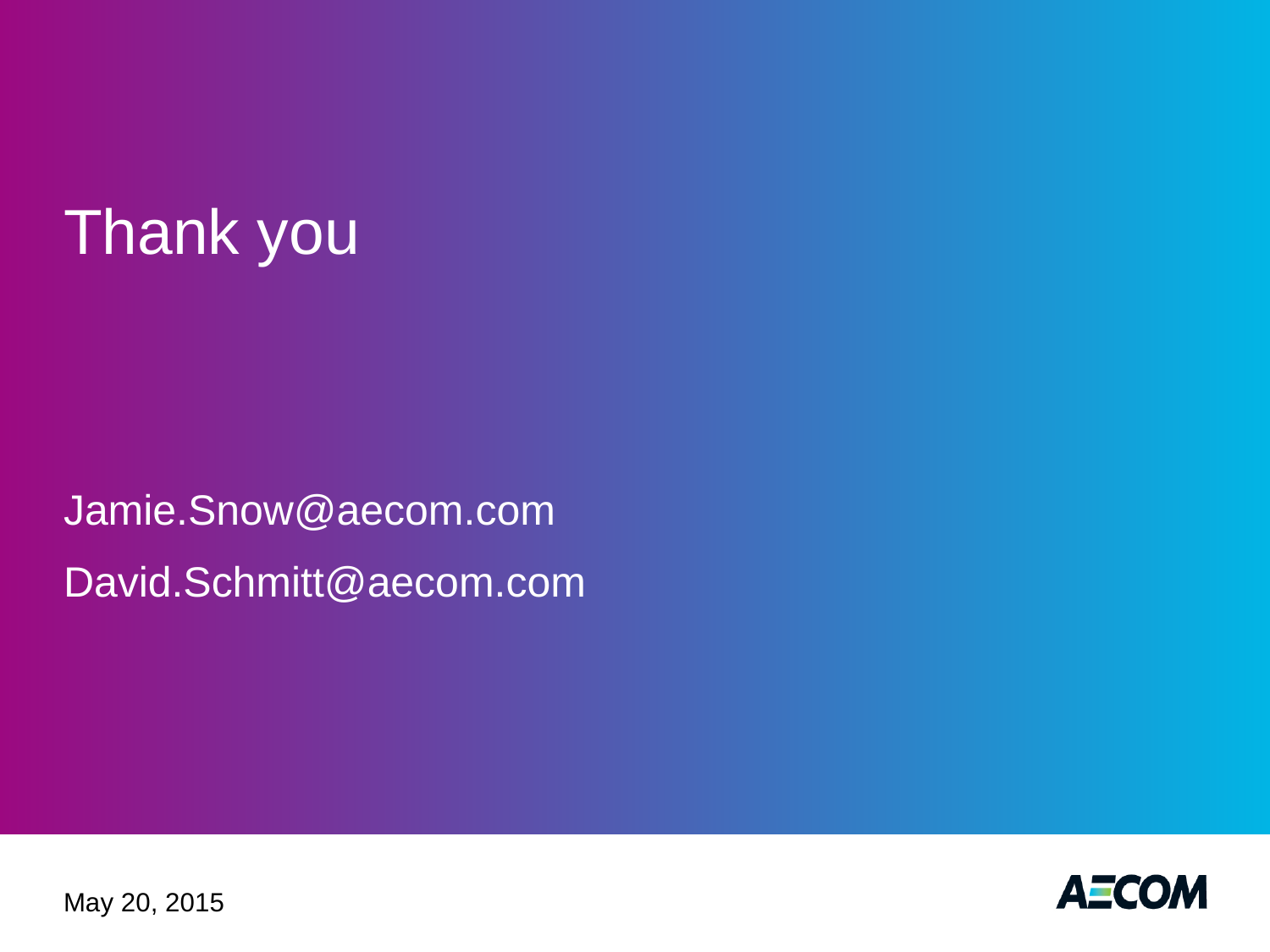

# Thank you
Jamie.Snow@aecom.com
David.Schmitt@aecom.com
May 20, 2015